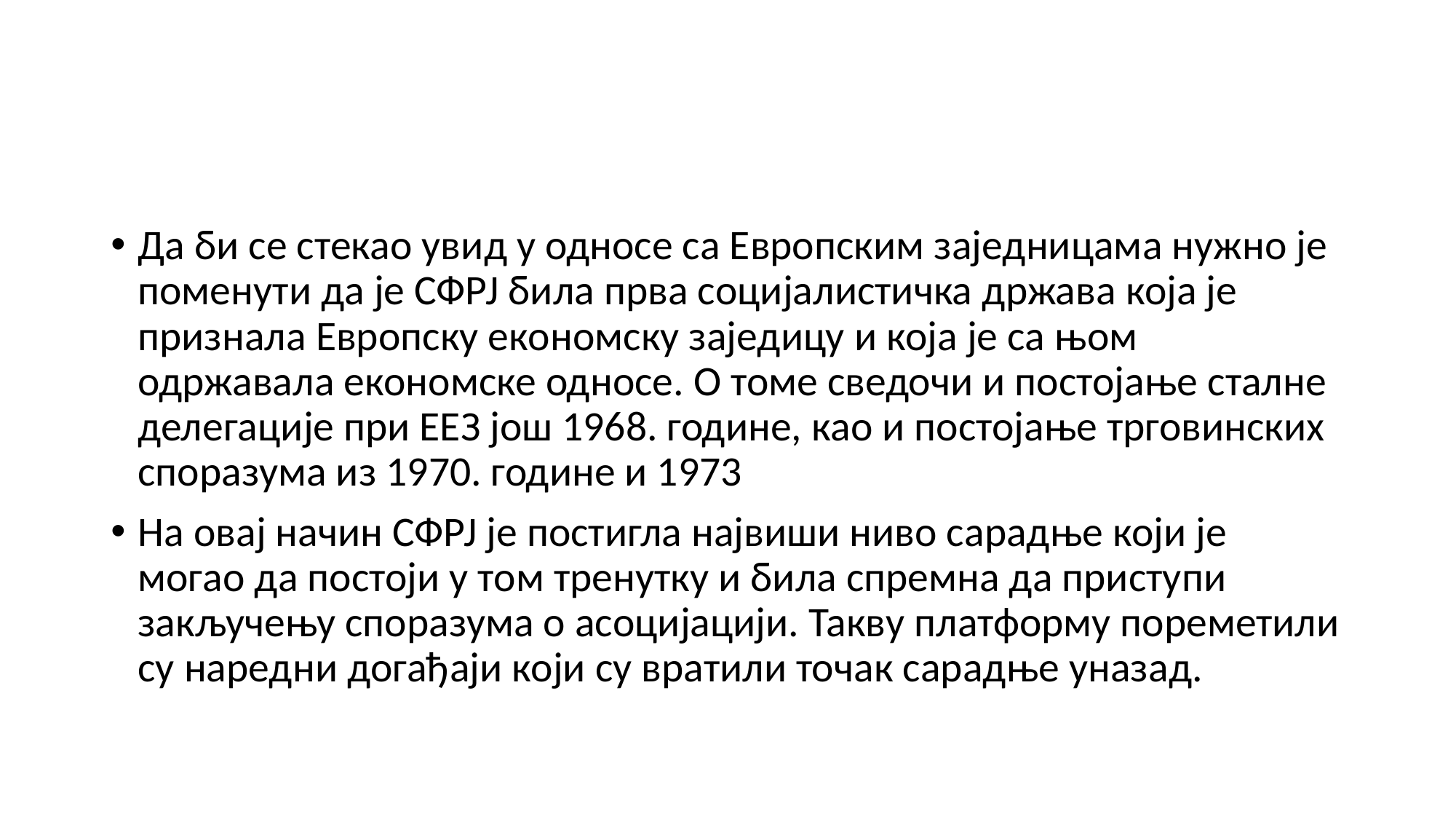

#
Да би се стекао увид у односе са Европским заједницама нужно је поменути да је СФРЈ била прва социјалистичка држава која је признала Европску економску заједицу и која је са њом одржавала економске односе. О томе сведочи и постојање сталне делегације при ЕЕЗ још 1968. године, као и постојање трговинских споразума из 1970. године и 1973
На овај начин СФРЈ је постигла највиши ниво сарадње који је могао да постоји у том тренутку и била спремна да приступи закључењу споразума о асоцијацији. Такву платформу пореметили су наредни догађаји који су вратили точак сарадње уназад.